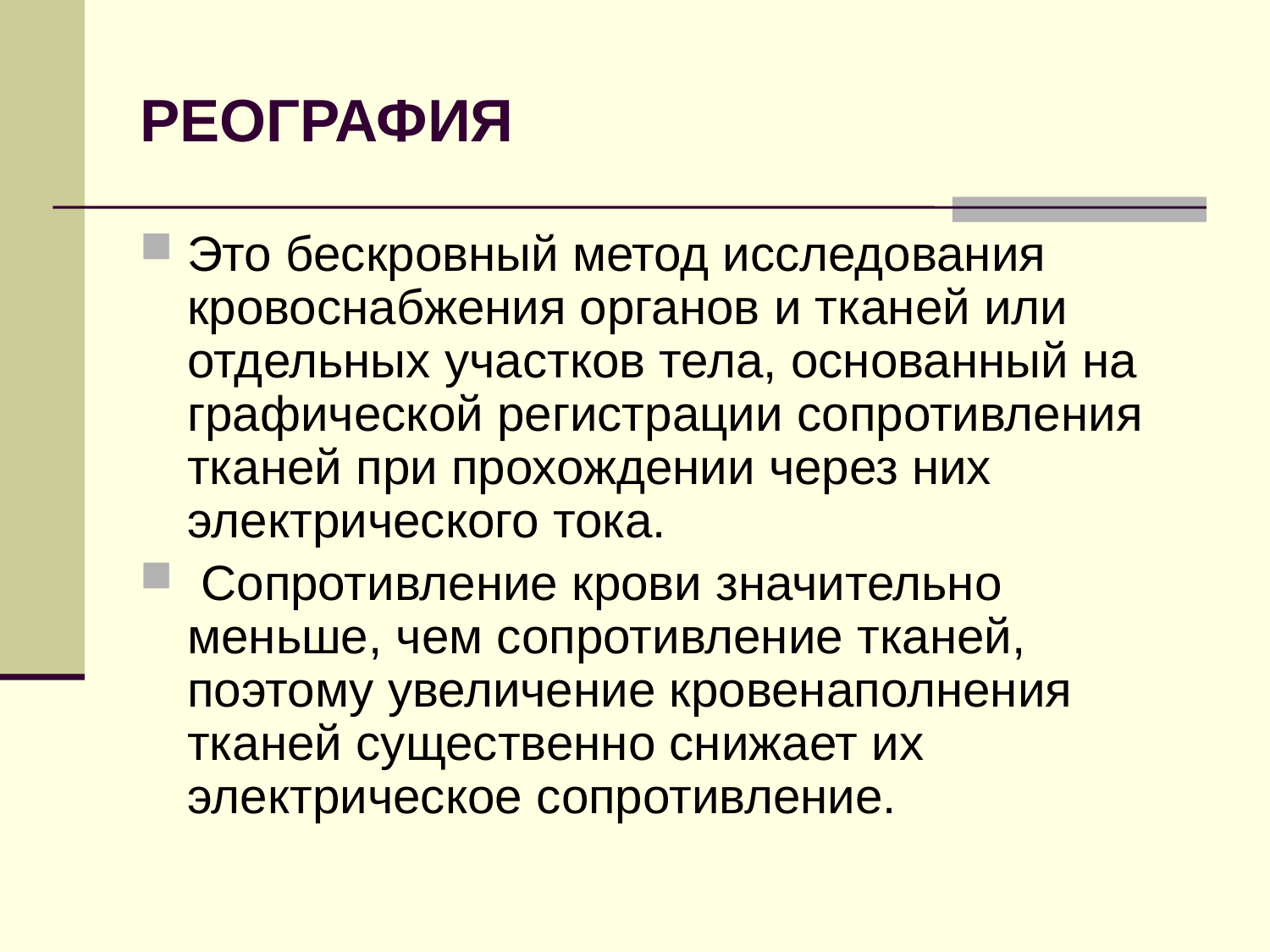

# РЕОГРАФИЯ
Это бескровный метод исследования кровоснабжения органов и тканей или отдельных участков тела, основанный на графической регистрации сопротивления тканей при прохождении через них электрического тока.
 Сопротивление крови значительно меньше, чем сопротивление тканей, поэтому увеличение кровенаполнения тканей существенно снижает их электрическое сопротивление.